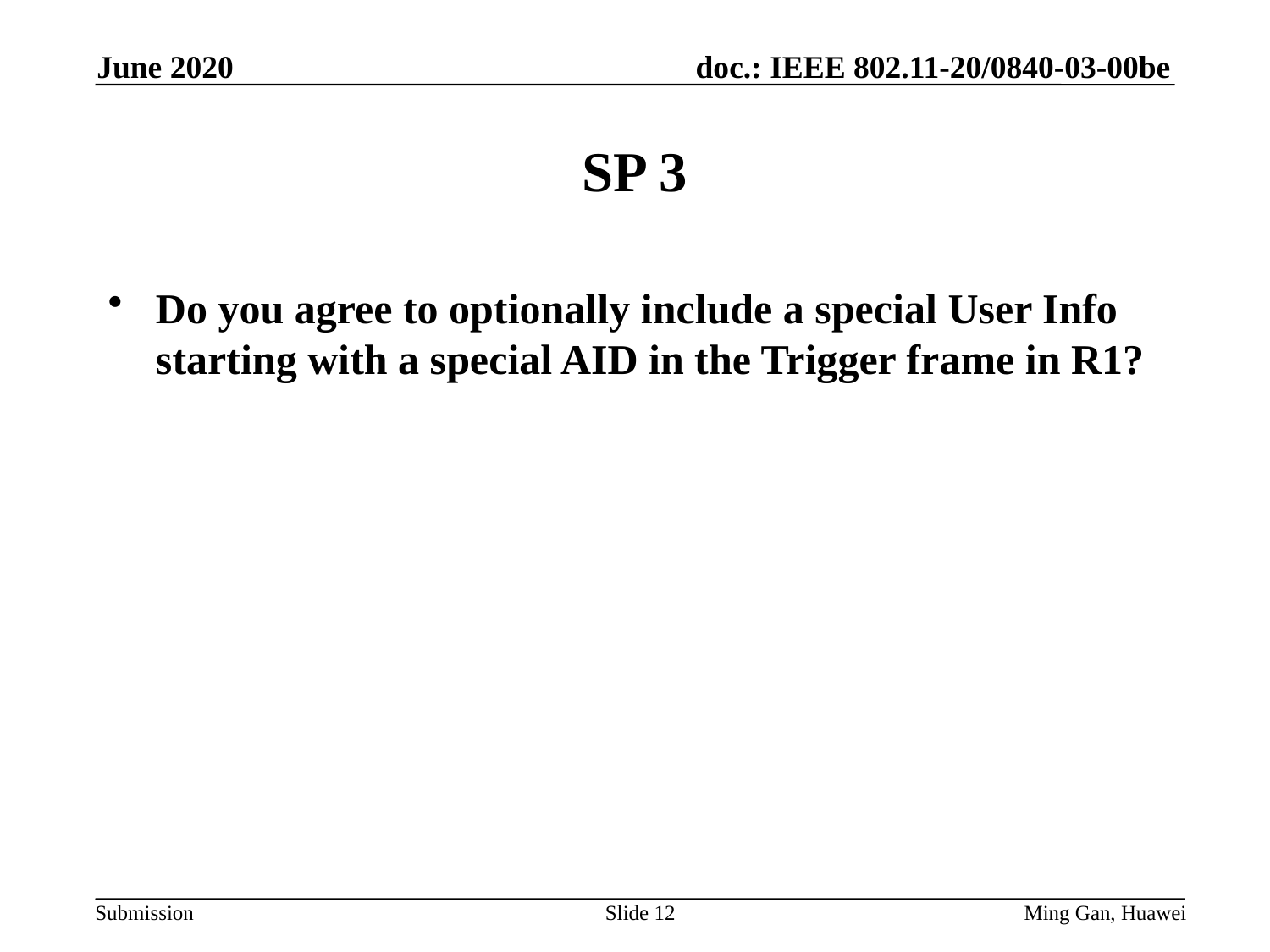

June 2020
# SP 3
Do you agree to optionally include a special User Info starting with a special AID in the Trigger frame in R1?

Slide 12
Ming Gan, Huawei